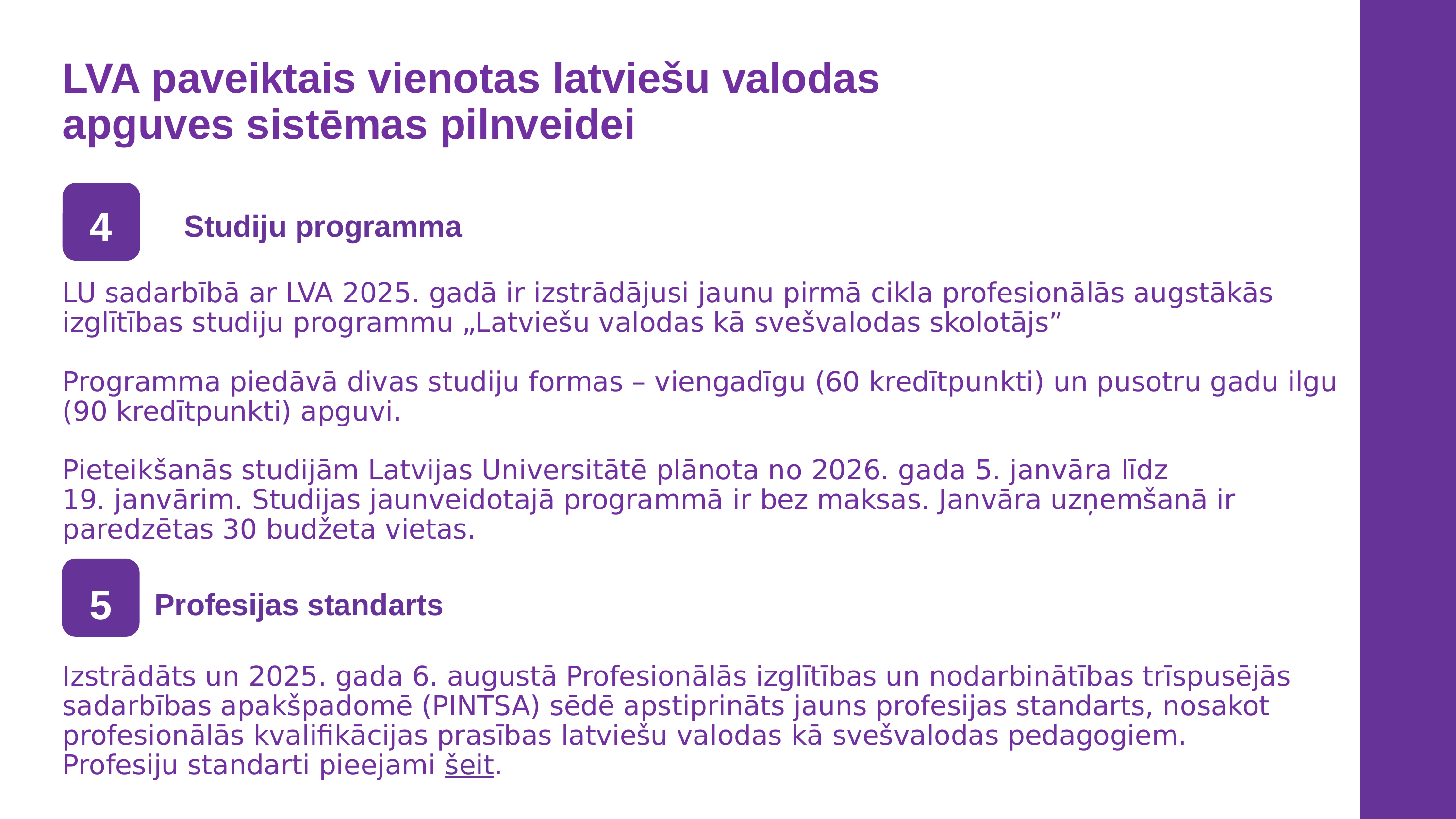

LVA paveiktais vienotas latviešu valodas
apguves sistēmas pilnveidei

4
Studiju programma
LU sadarbībā ar LVA 2025. gadā ir izstrādājusi jaunu pirmā cikla profesionālās augstākās izglītības studiju programmu „Latviešu valodas kā svešvalodas skolotājs”

Programma piedāvā divas studiju formas – viengadīgu (60 kredītpunkti) un pusotru gadu ilgu (90 kredītpunkti) apguvi.

Pieteikšanās studijām Latvijas Universitātē plānota no 2026. gada 5. janvāra līdz
19. janvārim. Studijas jaunveidotajā programmā ir bez maksas. Janvāra uzņemšanā ir paredzētas 30 budžeta vietas.

5
Profesijas standarts
Izstrādāts un 2025. gada 6. augustā Profesionālās izglītības un nodarbinātības trīspusējās sadarbības apakšpadomē (PINTSA) sēdē apstiprināts jauns profesijas standarts, nosakot  profesionālās kvalifikācijas prasības latviešu valodas kā svešvalodas pedagogiem. Profesiju standarti pieejami šeit.